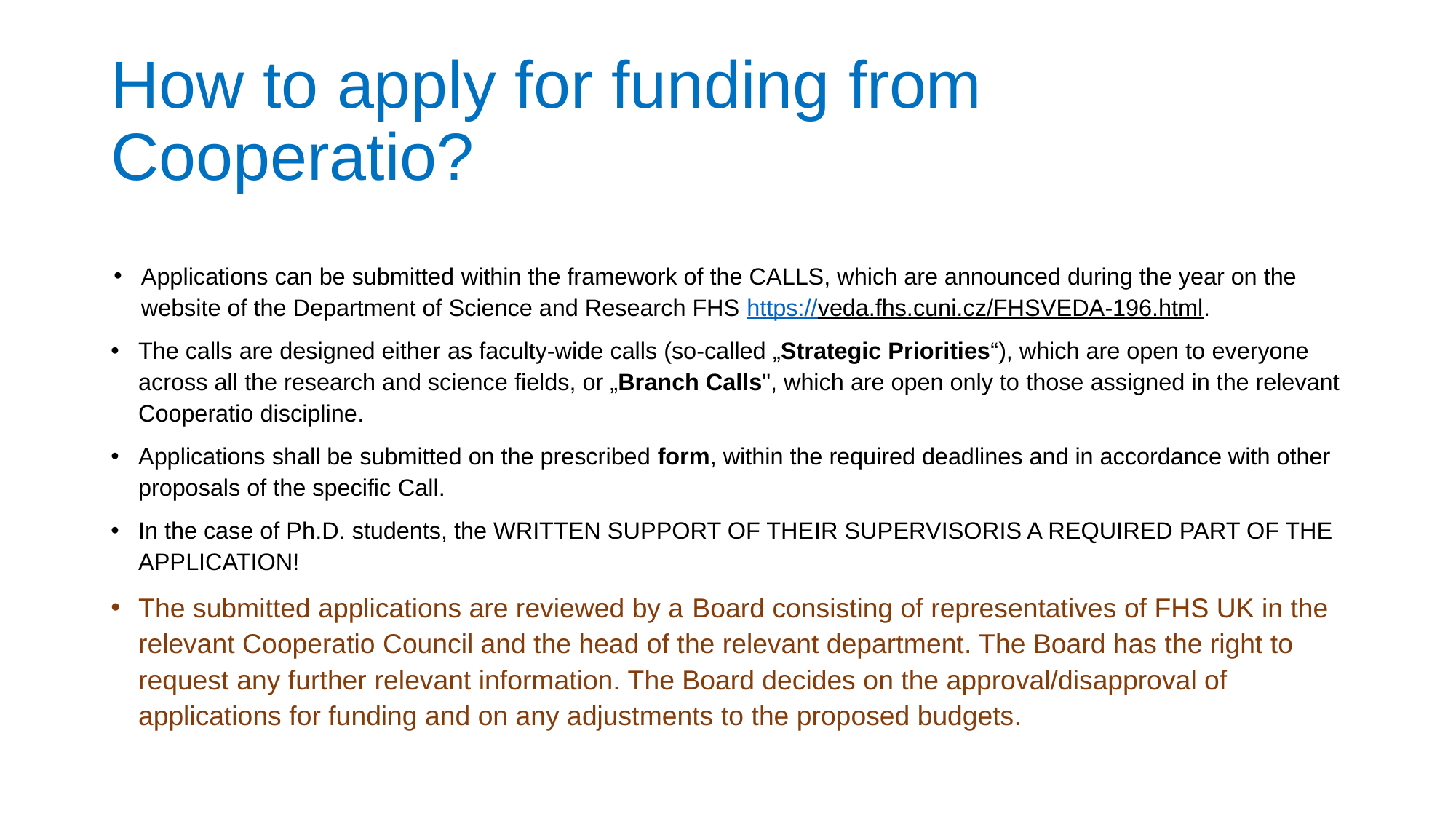

# How to apply for funding from Cooperatio?
Applications can be submitted within the framework of the CALLS, which are announced during the year on the website of the Department of Science and Research FHS https://veda.fhs.cuni.cz/FHSVEDA-196.html.
The calls are designed either as faculty-wide calls (so-called „Strategic Priorities“), which are open to everyone across all the research and science fields, or „Branch Calls", which are open only to those assigned in the relevant Cooperatio discipline.
Applications shall be submitted on the prescribed form, within the required deadlines and in accordance with other proposals of the specific Call.
In the case of Ph.D. students, the WRITTEN SUPPORT OF THEIR SUPERVISORIS A REQUIRED PART OF THE APPLICATION!
The submitted applications are reviewed by a Board consisting of representatives of FHS UK in the relevant Cooperatio Council and the head of the relevant department. The Board has the right to request any further relevant information. The Board decides on the approval/disapproval of applications for funding and on any adjustments to the proposed budgets.